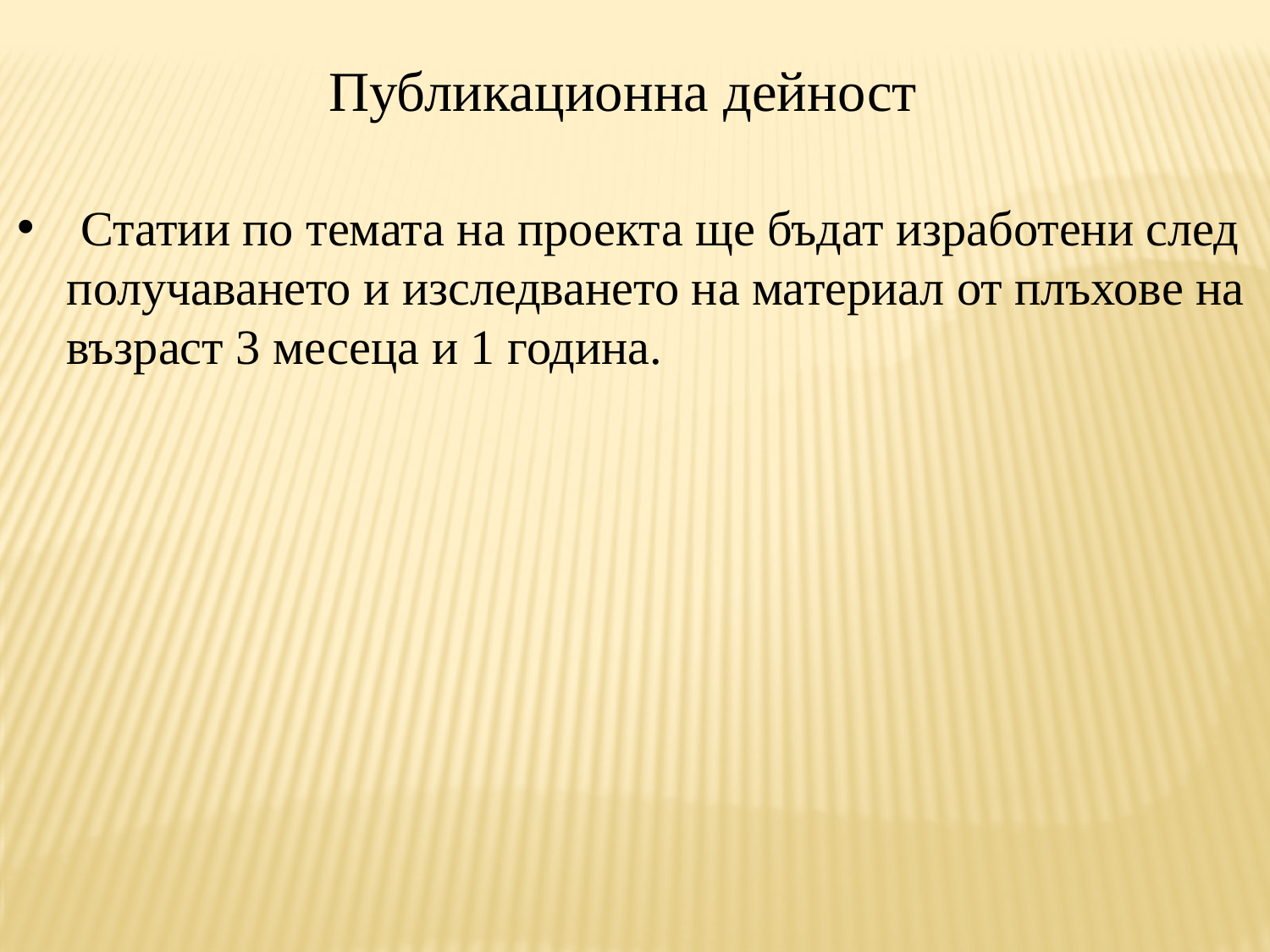

Публикационна дейност
Статии по темата на проекта ще бъдат изработени след
    получаването и изследването на материал от плъхове на
    възраст 3 месеца и 1 година.